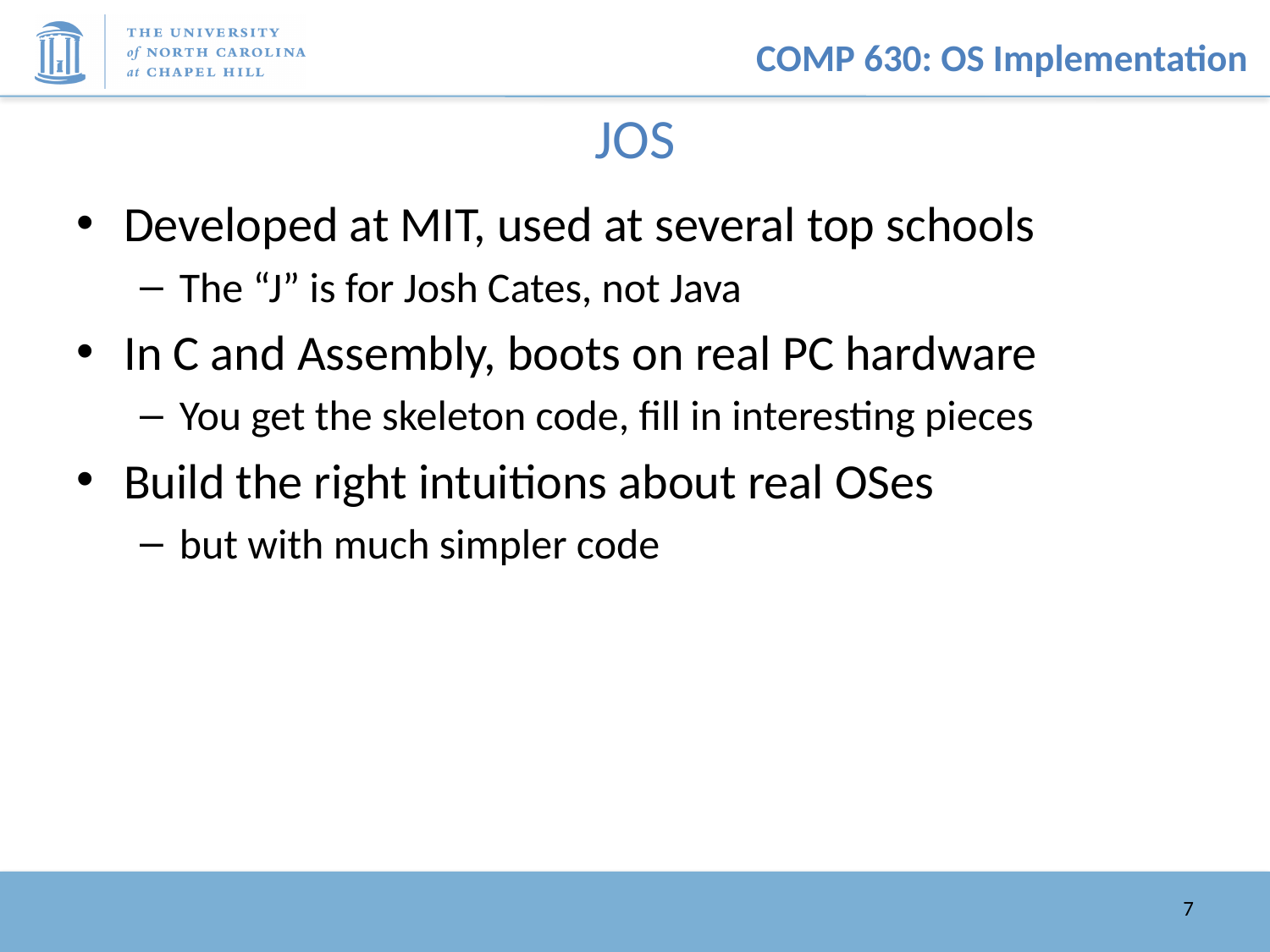

# JOS
Developed at MIT, used at several top schools
The “J” is for Josh Cates, not Java
In C and Assembly, boots on real PC hardware
You get the skeleton code, fill in interesting pieces
Build the right intuitions about real OSes
but with much simpler code
7